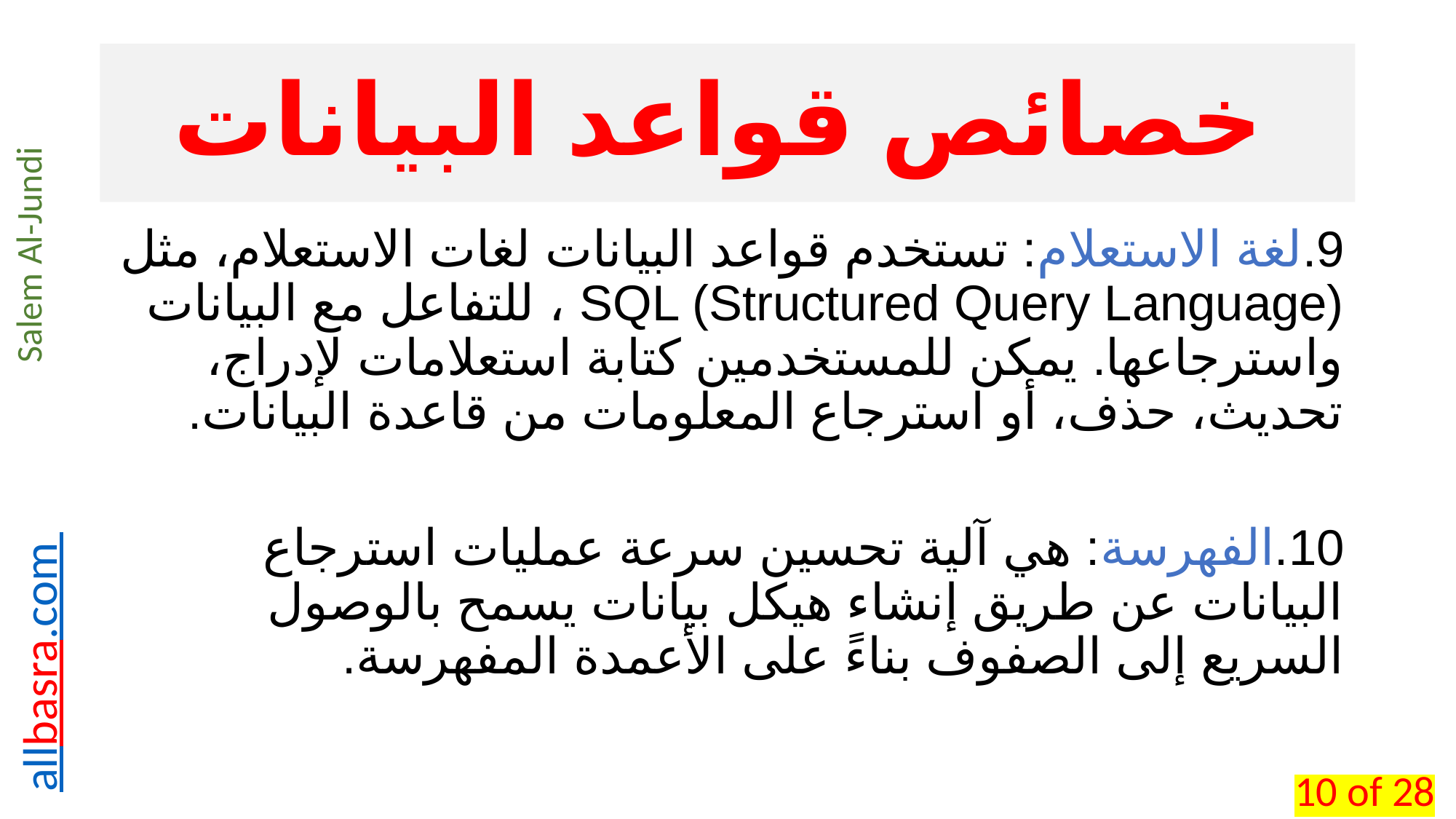

# خصائص قواعد البيانات
9.	لغة الاستعلام: تستخدم قواعد البيانات لغات الاستعلام، مثل SQL (Structured Query Language) ، للتفاعل مع البيانات واسترجاعها. يمكن للمستخدمين كتابة استعلامات لإدراج، تحديث، حذف، أو استرجاع المعلومات من قاعدة البيانات.

10.	الفهرسة: هي آلية تحسين سرعة عمليات استرجاع البيانات عن طريق إنشاء هيكل بيانات يسمح بالوصول السريع إلى الصفوف بناءً على الأعمدة المفهرسة.
10 of 28